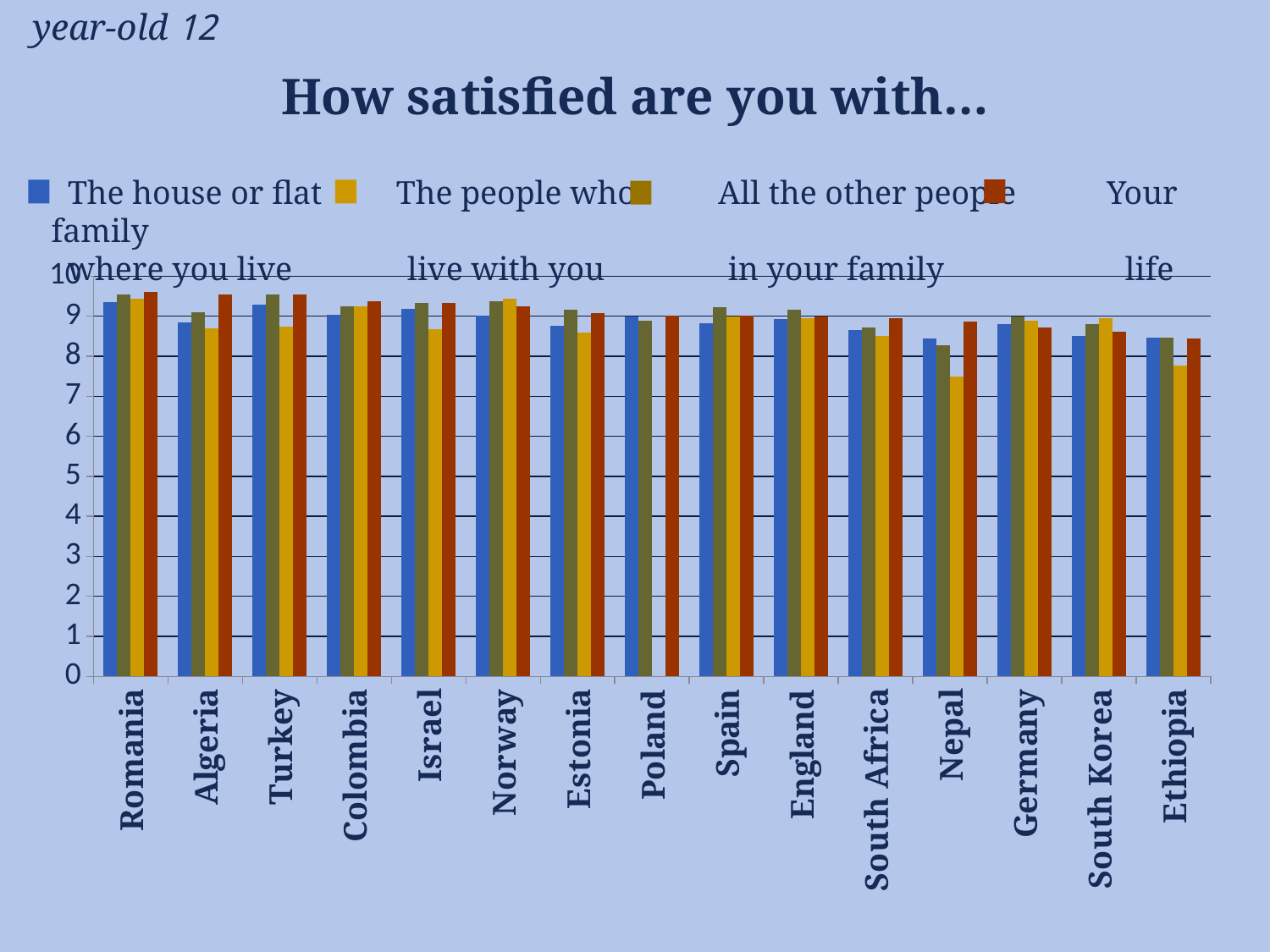

12 year-old
# How satisfied are you with…
  The house or flat         The people who          All the other people           Your family
  where you live              live with you               in your family                      life

### Chart

| Category | The house or flat where you live? | The people who live with you? | All the other people in your family? | Your family life? |
|---|---|---|---|---|
| Romania | 9.35938543754173 | 9.54618473895584 | 9.440620782726036 | 9.598794373744143 |
| Algeria | 8.837007874015745 | 9.090472377902325 | 8.698775510204085 | 9.53540175019889 |
| Turkey | 9.28783382789316 | 9.539147670961341 | 8.747738693467353 | 9.534057255676217 |
| Colombia | 9.03854166666667 | 9.240414507772018 | 9.239875389408102 | 9.367601246105925 |
| Israel | 9.192178770949717 | 9.337066069428888 | 8.684807256235837 | 9.331833520809882 |
| Norway | 9.010309278350524 | 9.382383419689122 | 9.441329179646921 | 9.24481327800829 |
| Estonia | 8.765915768854061 | 9.167158308751219 | 8.601651186790496 | 9.088582677165364 |
| Poland | 8.98516320474779 | 8.894945490584718 | None | 9.019940179461605 |
| Spain | 8.825806451612891 | 9.224692802808647 | 9.001182033096926 | 9.012323943661977 |
| England | 8.931350114416494 | 9.160427807486629 | 8.947859922178987 | 8.983593750000006 |
| South Africa | 8.664898320070717 | 8.710875331564992 | 8.51370468611847 | 8.947833775420014 |
| Nepal | 8.43877551020408 | 8.282786885245894 | 7.493264248704672 | 8.856994818652844 |
| Germany | 8.81132075471699 | 8.994103773584918 | 8.896428571428558 | 8.727594339622645 |
| South Korea | 8.49826187717266 | 8.81269349845204 | 8.95398298530547 | 8.62098335269068 |
| Ethiopia | 8.457142857142877 | 8.45846153846155 | 7.762538382804502 | 8.449897750511258 |